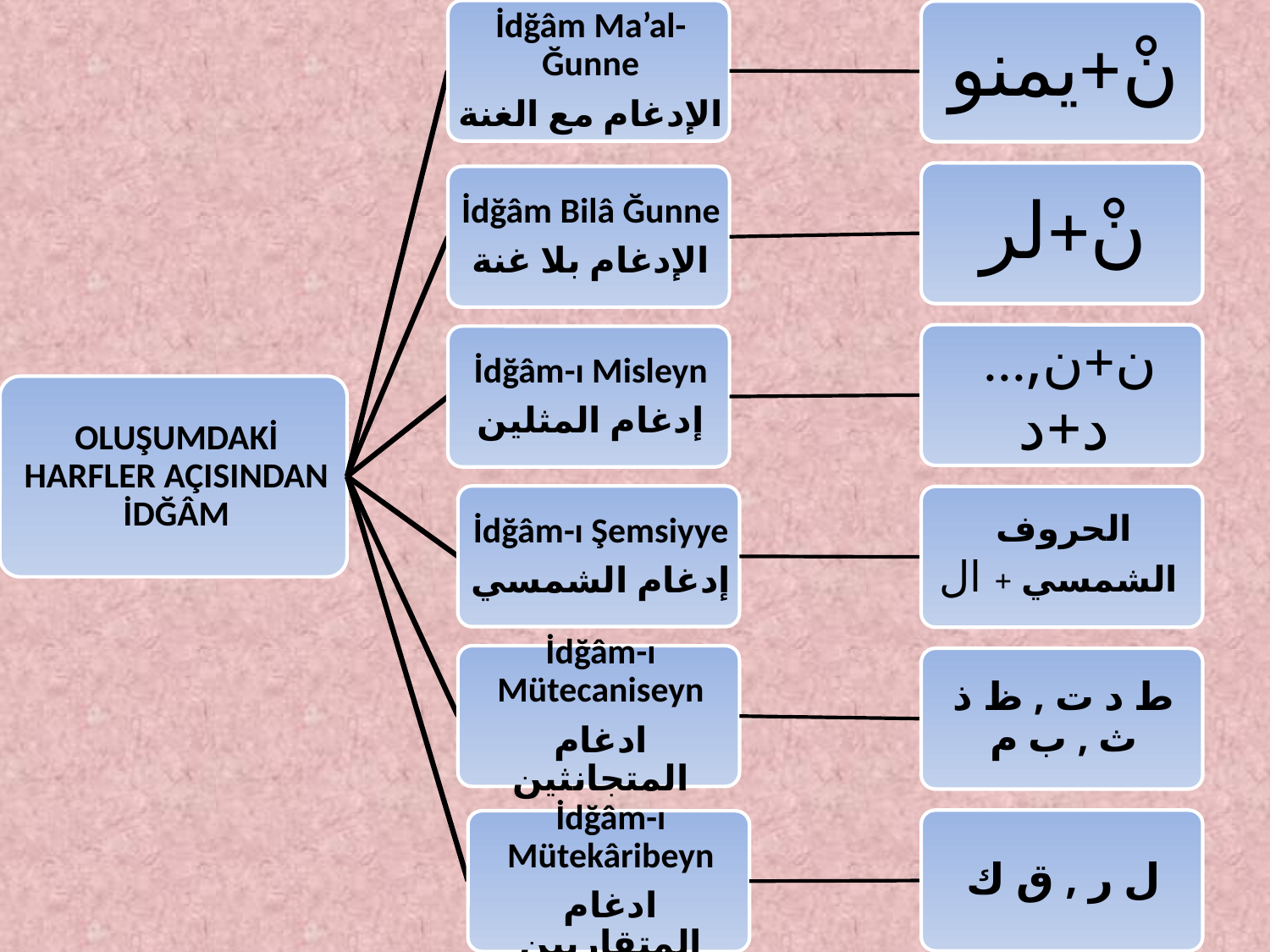

OLUŞUMDAKİ HARFLER AÇISINDAN İDĞÂM

İdğâm Ma’al-Ğunne
الإدغام مع الغنة

نْ+يمنو

İdğâm Bilâ Ğunne
الإدغام بلا غنة

نْ+لر

İdğâm-ı Misleyn
إدغام المثلين

 ...ن+ن, د+د

İdğâm-ı Şemsiyye
إدغام الشمسي

الحروف الشمسي + ال

İdğâm-ı Mütecaniseyn
ادغام المتجانثين

ط د ت , ظ ذ ث , ب م

İdğâm-ı Mütekâribeyn
ادغام المتقاربين

ل ر , ق ك